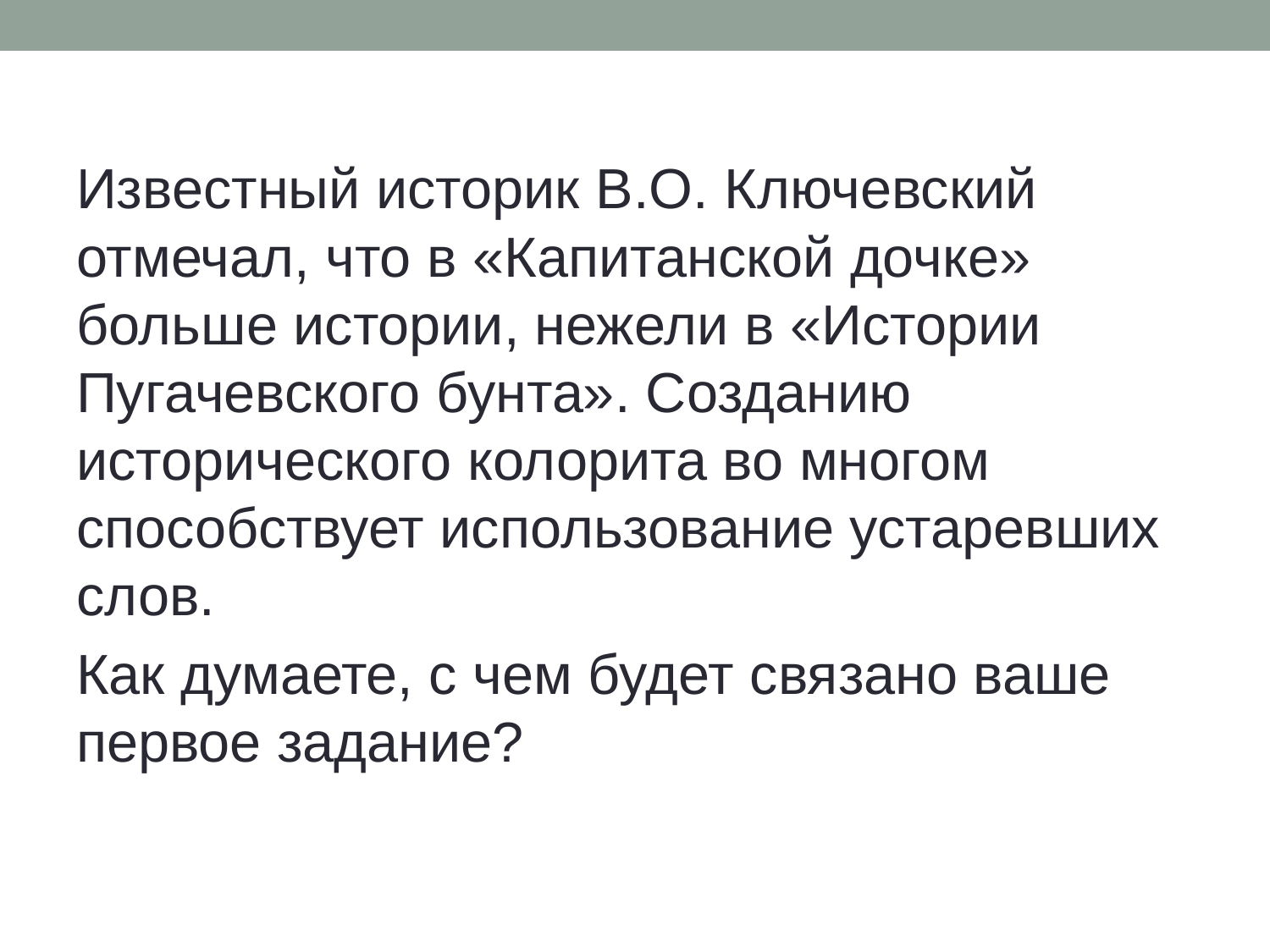

Известный историк В.О. Ключевский отмечал, что в «Капитанской дочке» больше истории, нежели в «Истории Пугачевского бунта». Созданию исторического колорита во многом способствует использование устаревших слов.
Как думаете, с чем будет связано ваше первое задание?